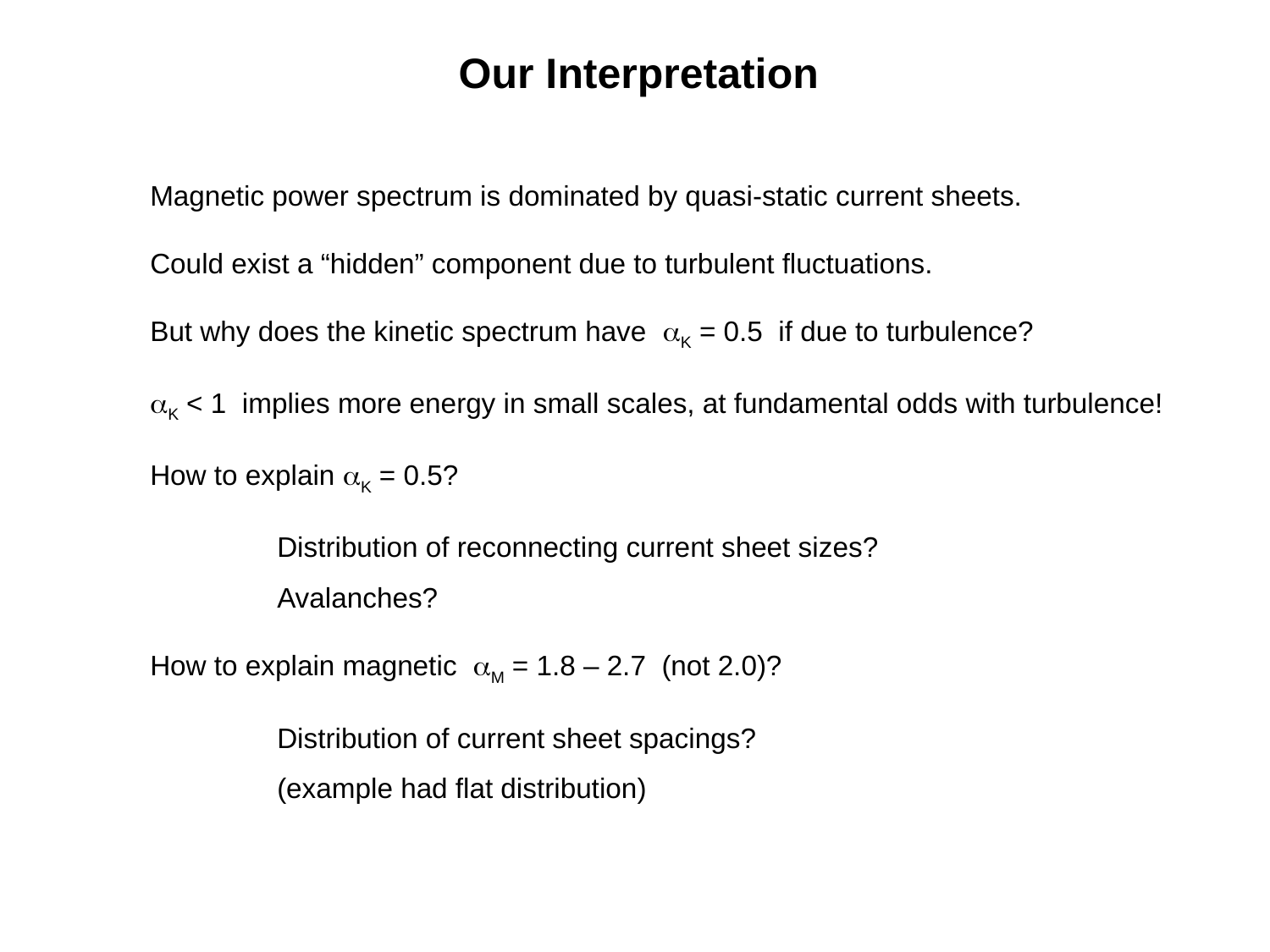

Our Interpretation
Magnetic power spectrum is dominated by quasi-static current sheets.

Could exist a “hidden” component due to turbulent fluctuations.

But why does the kinetic spectrum have  αK = 0.5  if due to turbulence?

αK < 1  implies more energy in small scales, at fundamental odds with turbulence!

How to explain αK = 0.5?

	Distribution of reconnecting current sheet sizes?
	Avalanches?

How to explain magnetic  αM = 1.8 – 2.7  (not 2.0)?

	Distribution of current sheet spacings?
	(example had flat distribution)